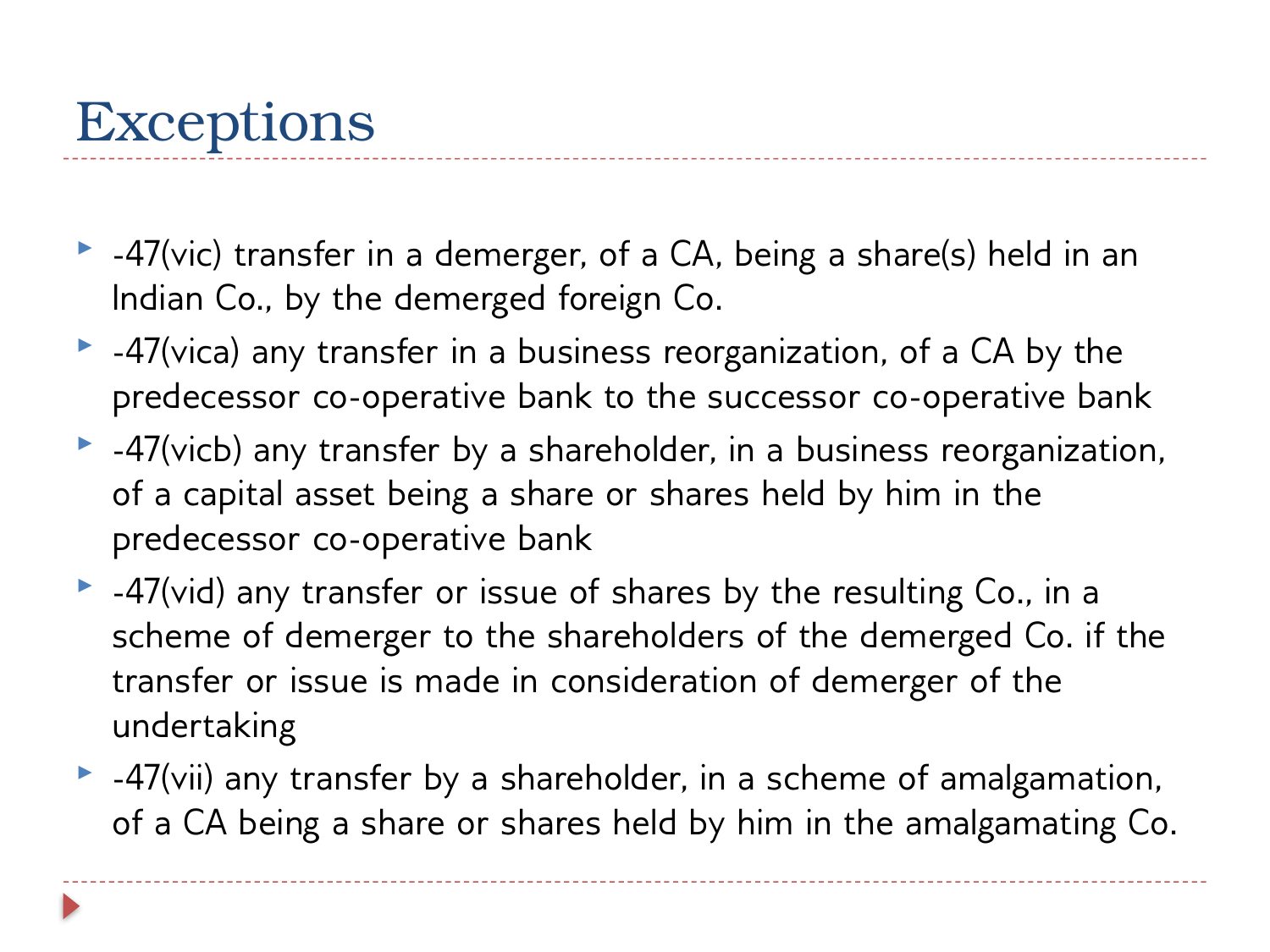

# Exceptions

-47(vic) transfer in a demerger, of a CA, being a share(s) held in an Indian Co., by the demerged foreign Co.
-47(vica) any transfer in a business reorganization, of a CA by the predecessor co-operative bank to the successor co-operative bank
-47(vicb) any transfer by a shareholder, in a business reorganization, of a capital asset being a share or shares held by him in the predecessor co-operative bank
-47(vid) any transfer or issue of shares by the resulting Co., in a scheme of demerger to the shareholders of the demerged Co. if the transfer or issue is made in consideration of demerger of the undertaking
-47(vii) any transfer by a shareholder, in a scheme of amalgamation, of a CA being a share or shares held by him in the amalgamating Co.